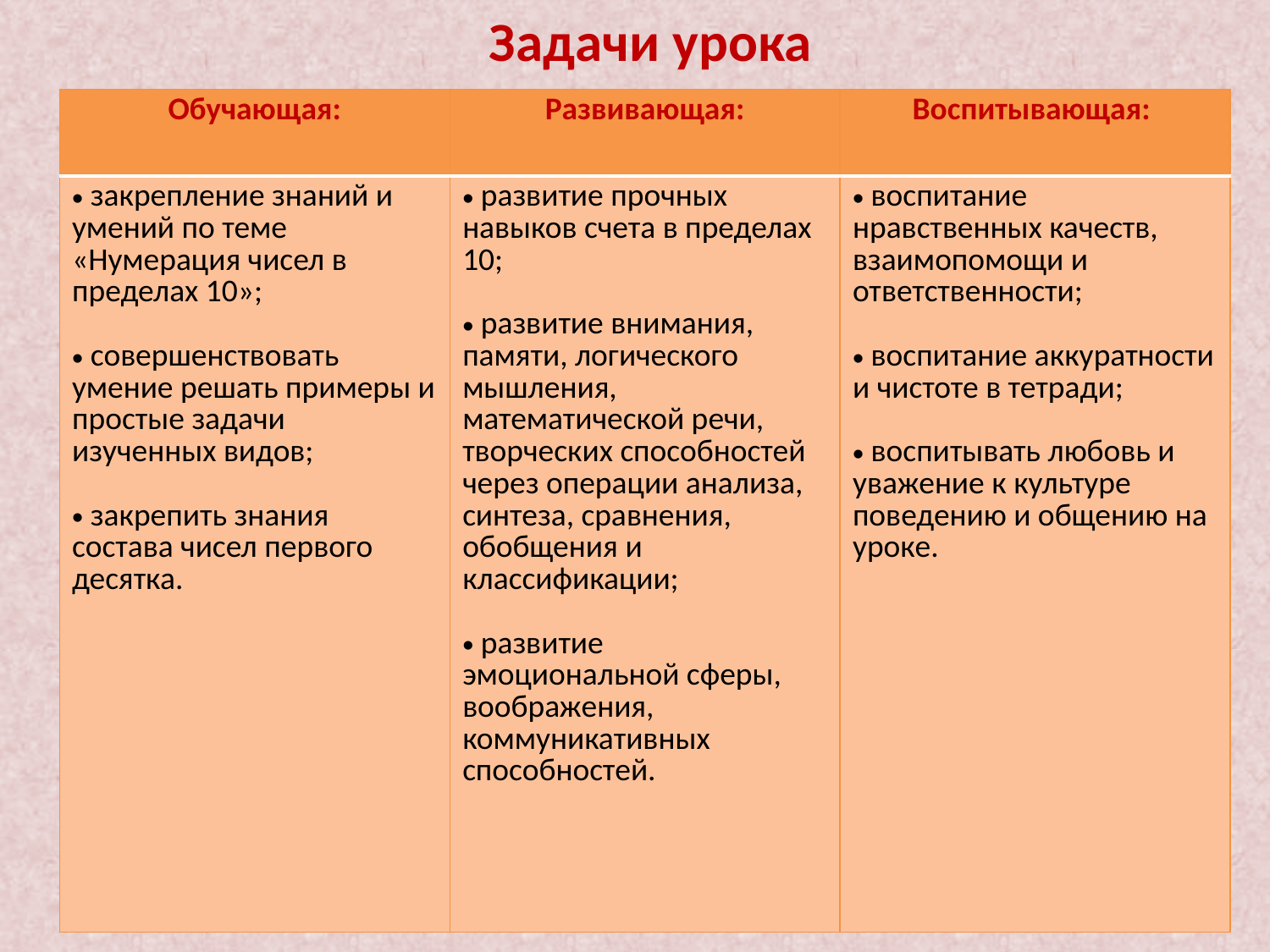

# Задачи урока
| Обучающая: | Развивающая: | Воспитывающая: |
| --- | --- | --- |
| закрепление знаний и умений по теме «Нумерация чисел в пределах 10»; совершенствовать умение решать примеры и простые задачи изученных видов; закрепить знания состава чисел первого десятка. | развитие прочных навыков счета в пределах 10; развитие внимания, памяти, логического мышления, математической речи, творческих способностей через операции анализа, синтеза, сравнения, обобщения и классификации; развитие эмоциональной сферы, воображения, коммуникативных способностей. | воспитание нравственных качеств, взаимопомощи и ответственности; воспитание аккуратности и чистоте в тетради; воспитывать любовь и уважение к культуре поведению и общению на уроке. |